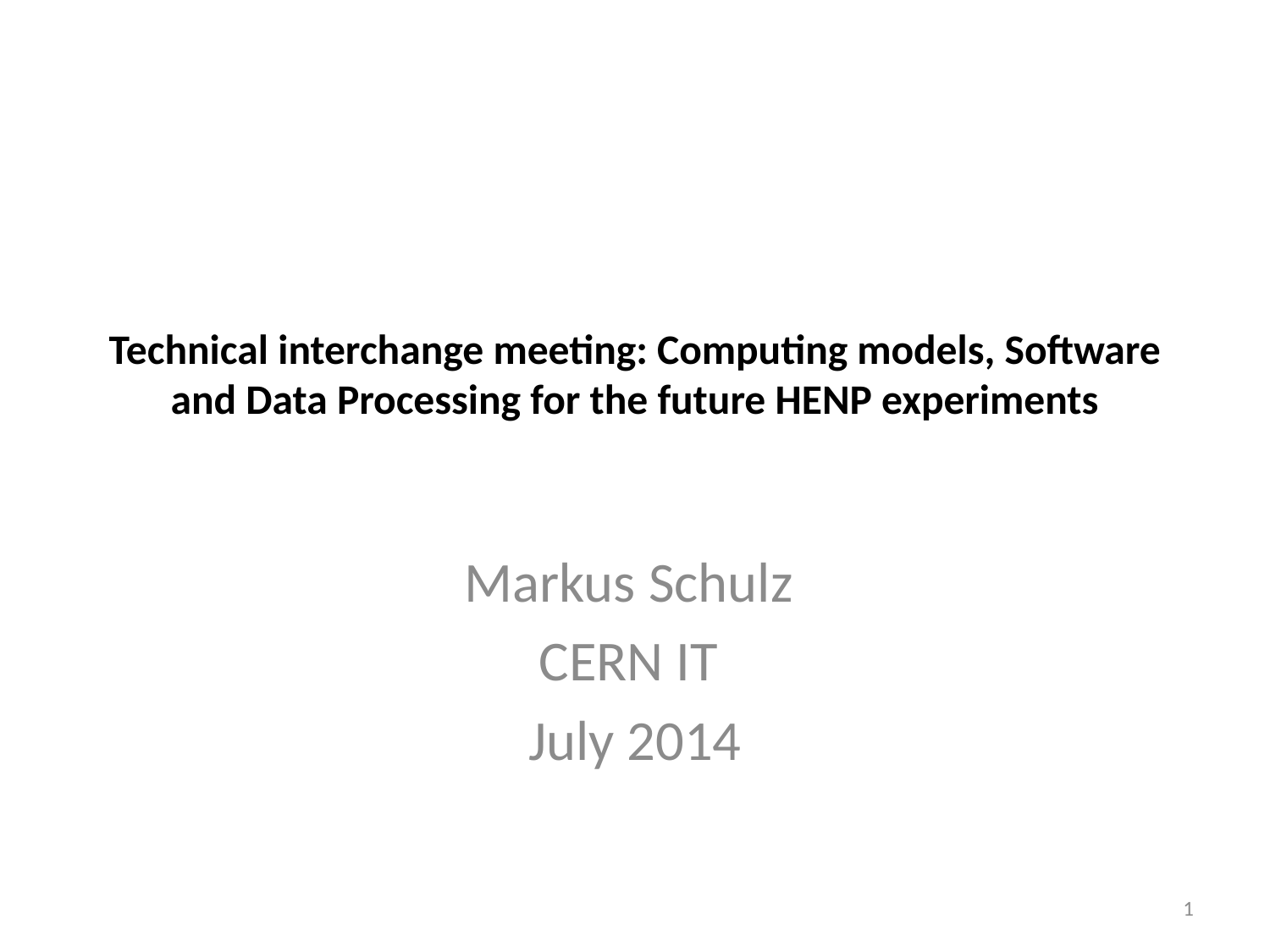

# Technical interchange meeting: Computing models, Software and Data Processing for the future HENP experiments
Markus Schulz
CERN IT
July 2014
1